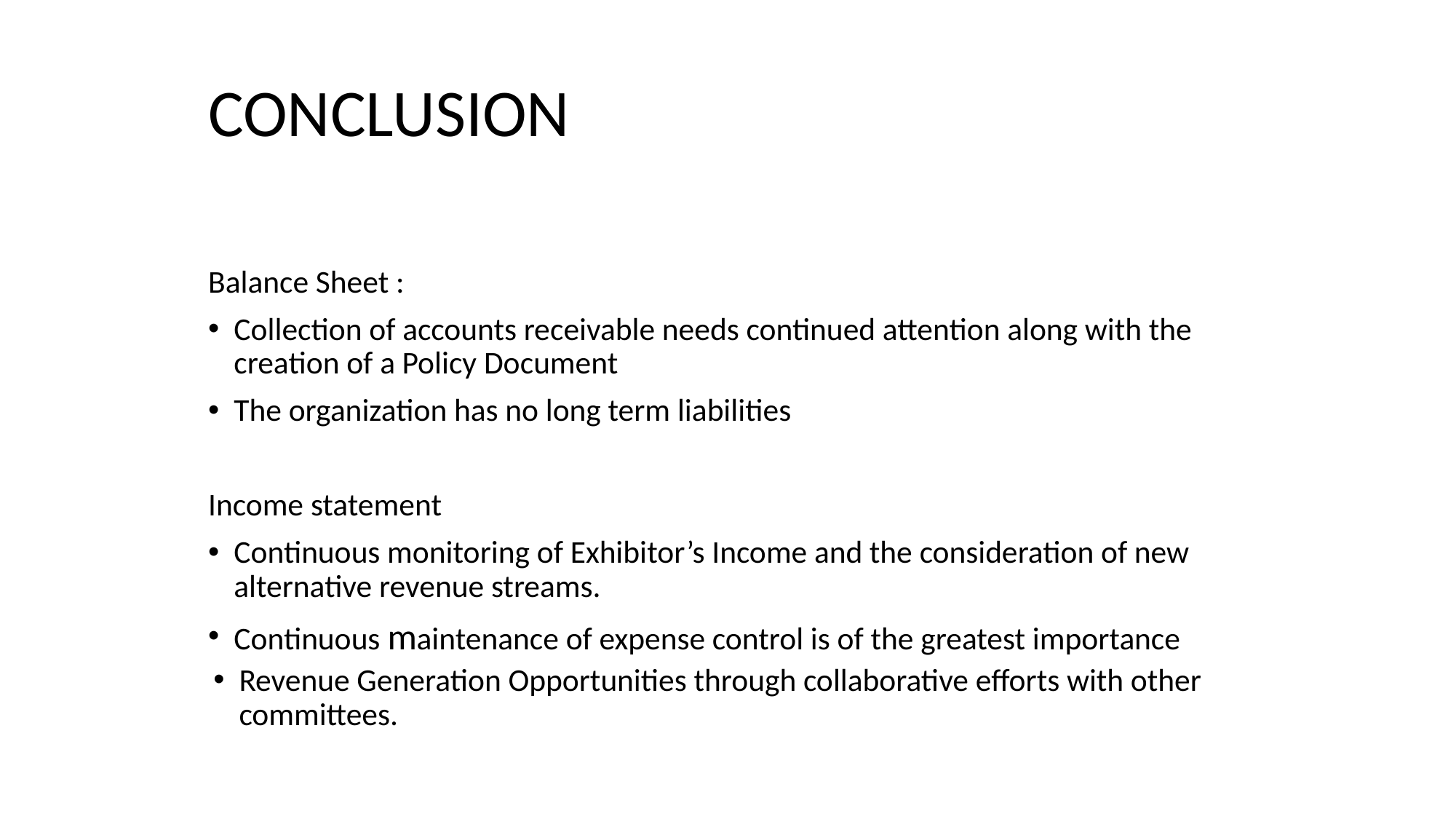

# CONCLUSION
Balance Sheet :
Collection of accounts receivable needs continued attention along with the creation of a Policy Document
The organization has no long term liabilities

Income statement
Continuous monitoring of Exhibitor’s Income and the consideration of new alternative revenue streams.
Continuous maintenance of expense control is of the greatest importance
Revenue Generation Opportunities through collaborative efforts with other committees.